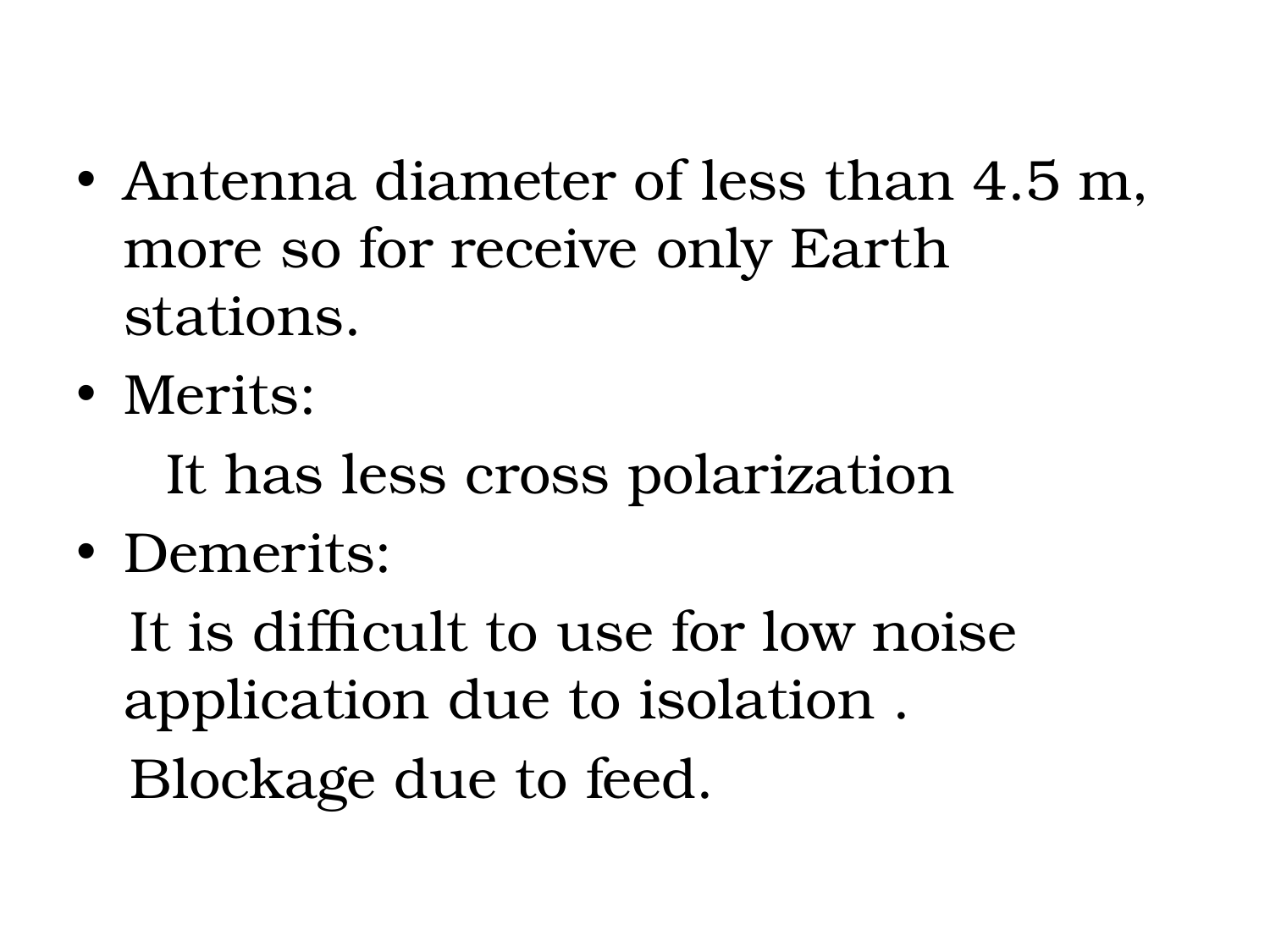

Antenna diameter of less than 4.5 m, more so for receive only Earth stations.
Merits:
     It has less cross polarization
Demerits:
   It is difficult to use for low noise application due to isolation .
   Blockage due to feed.